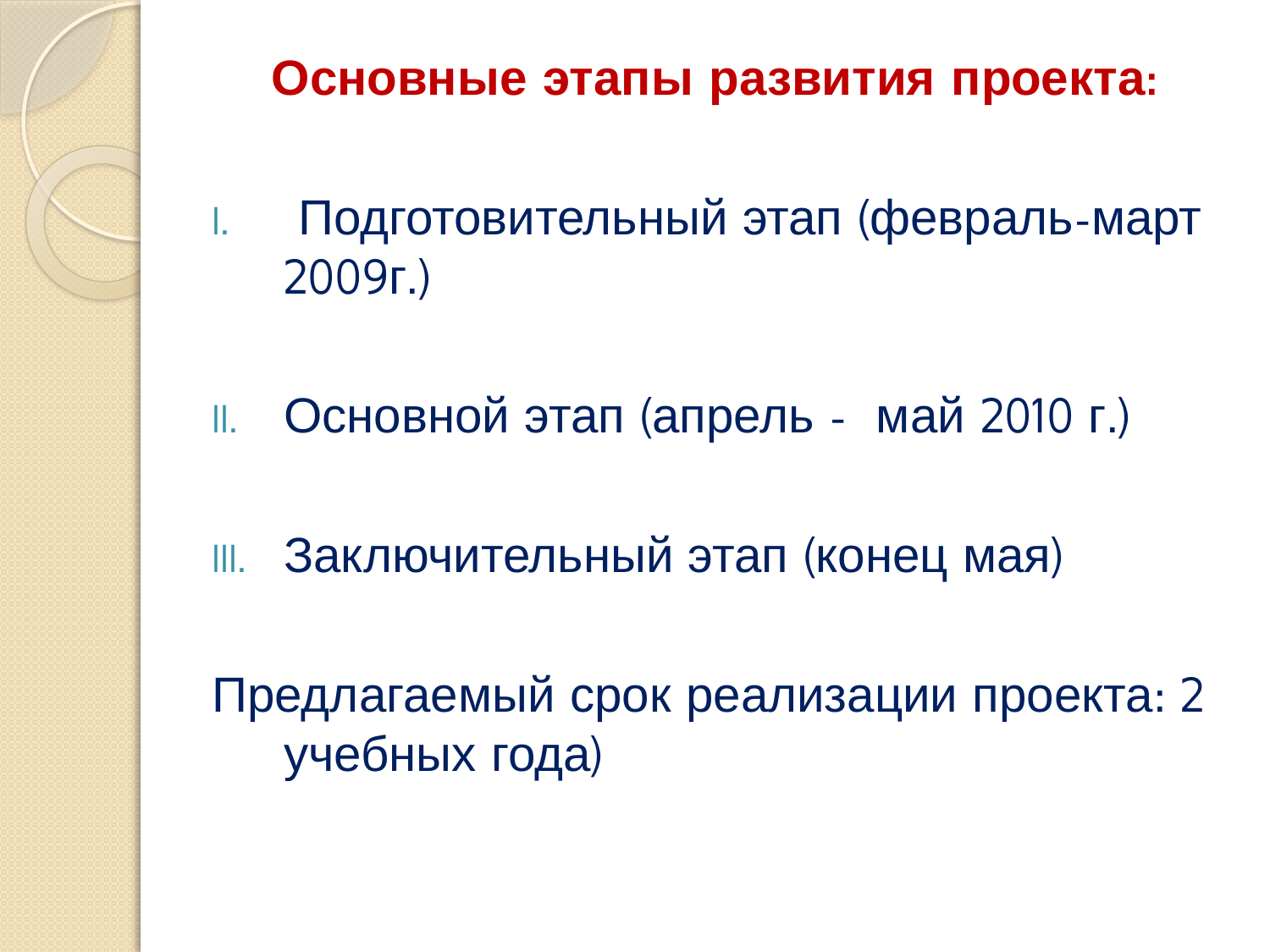

Основные этапы развития проекта:

 Подготовительный этап (февраль-март 2009г.)

Основной этап (апрель -  май 2010 г.)

Заключительный этап (конец мая)

Предлагаемый срок реализации проекта: 2 учебных года)